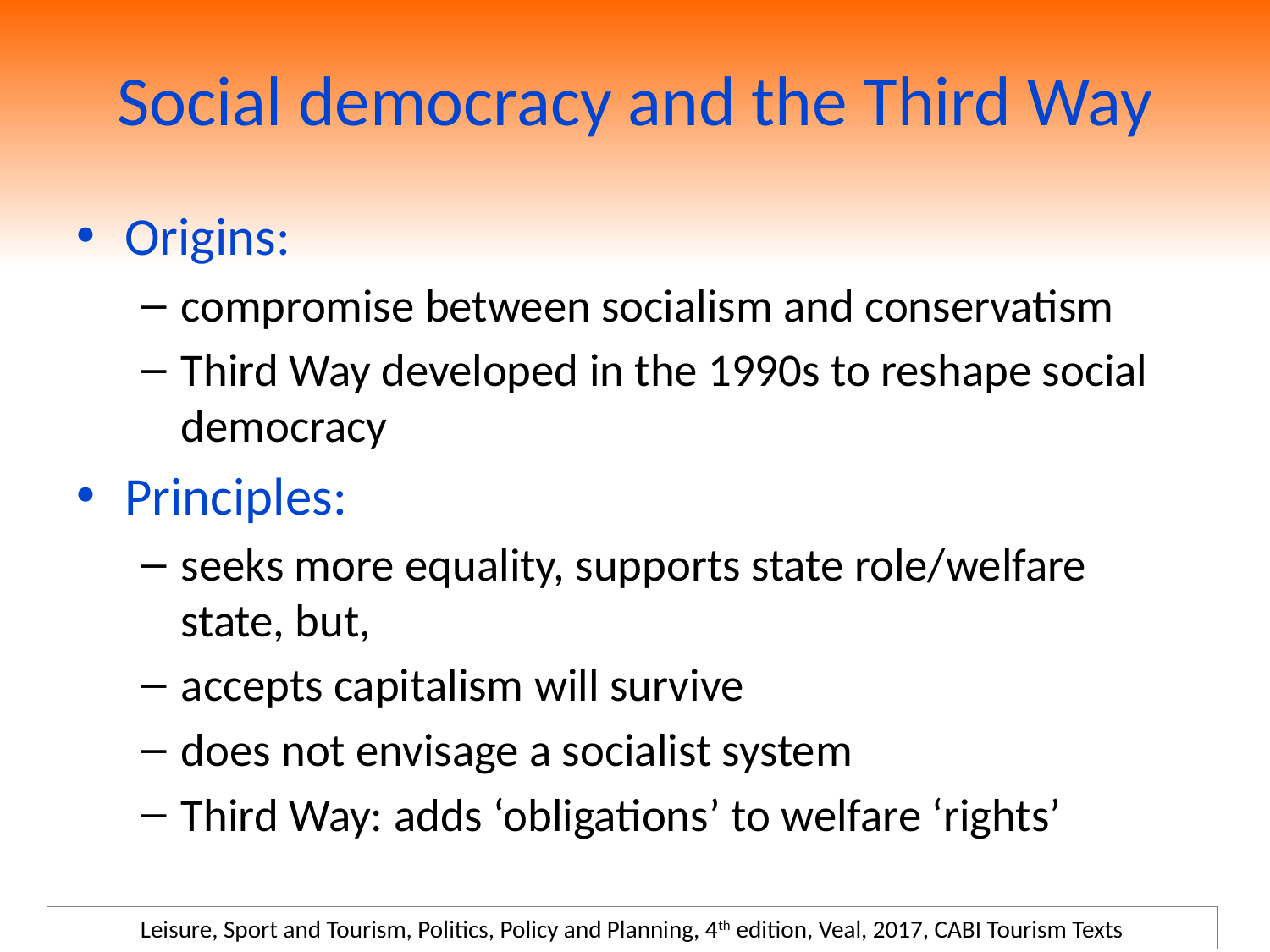

# Social democracy and the Third Way
Origins:
compromise between socialism and conservatism
Third Way developed in the 1990s to reshape social democracy
Principles:
seeks more equality, supports state role/welfare state, but,
accepts capitalism will survive
does not envisage a socialist system
Third Way: adds ‘obligations’ to welfare ‘rights’
Leisure, Sport and Tourism, Politics, Policy and Planning, 4th edition, Veal, 2017, CABI Tourism Texts